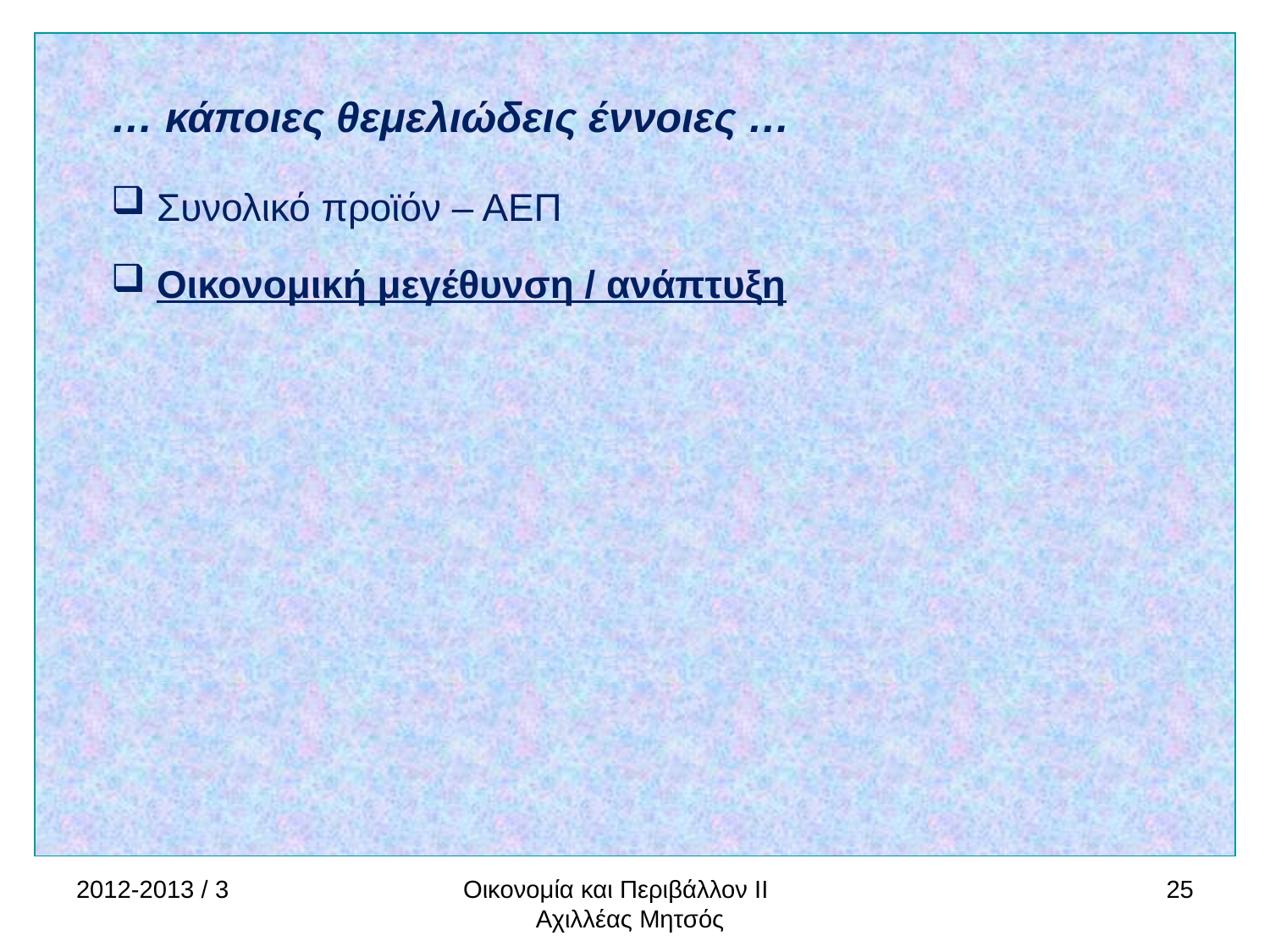

… κάποιες θεμελιώδεις έννοιες …
 Συνολικό προϊόν – ΑΕΠ
 Οικονομική μεγέθυνση / ανάπτυξη

2012-2013 / 3
Οικονομία και Περιβάλλον ΙΙ     Αχιλλέας Μητσός
25